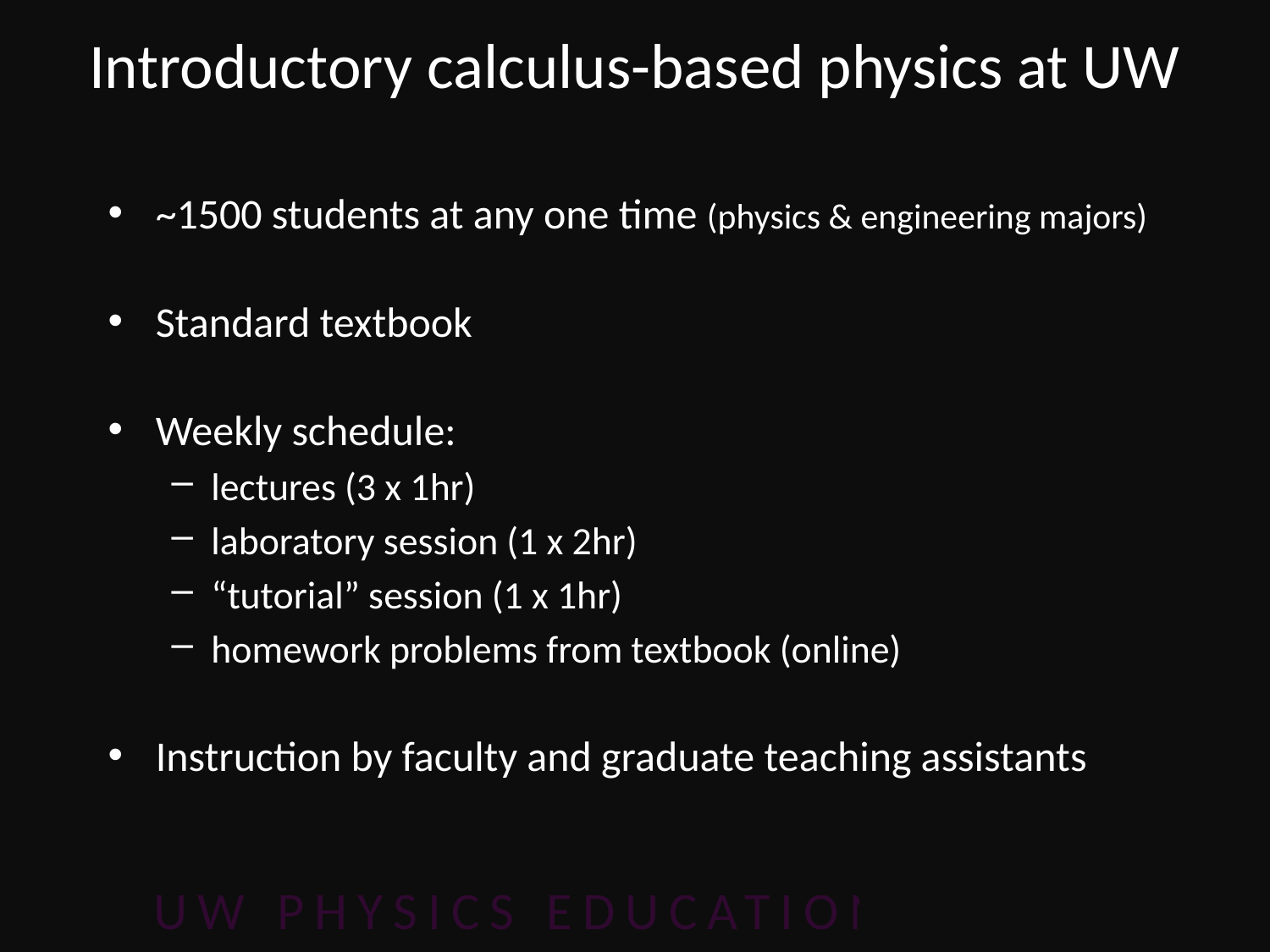

# Introductory calculus-based physics at UW
~1500 students at any one time (physics & engineering majors)

Standard textbook

Weekly schedule:
lectures (3 x 1hr)
laboratory session (1 x 2hr)
“tutorial” session (1 x 1hr)
homework problems from textbook (online)

Instruction by faculty and graduate teaching assistants